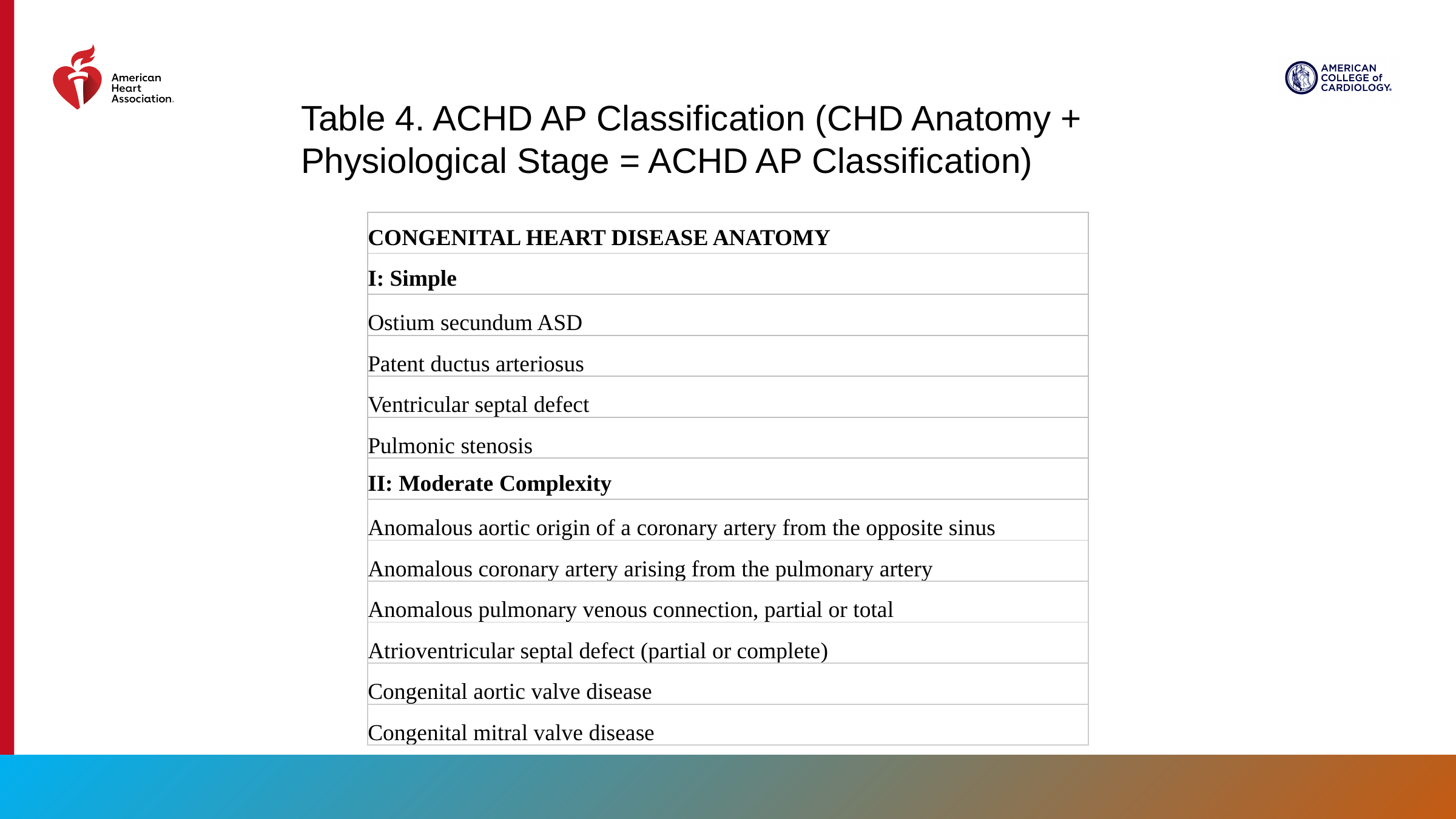

Table 4. ACHD AP Classification (CHD Anatomy + Physiological Stage = ACHD AP Classification)
| CONGENITAL HEART DISEASE ANATOMY |
| --- |
| I: Simple |
| Ostium secundum ASD |
| Patent ductus arteriosus |
| Ventricular septal defect |
| Pulmonic stenosis |
| II: Moderate Complexity |
| Anomalous aortic origin of a coronary artery from the opposite sinus |
| Anomalous coronary artery arising from the pulmonary artery |
| Anomalous pulmonary venous connection, partial or total |
| Atrioventricular septal defect (partial or complete) |
| Congenital aortic valve disease |
| Congenital mitral valve disease |
41